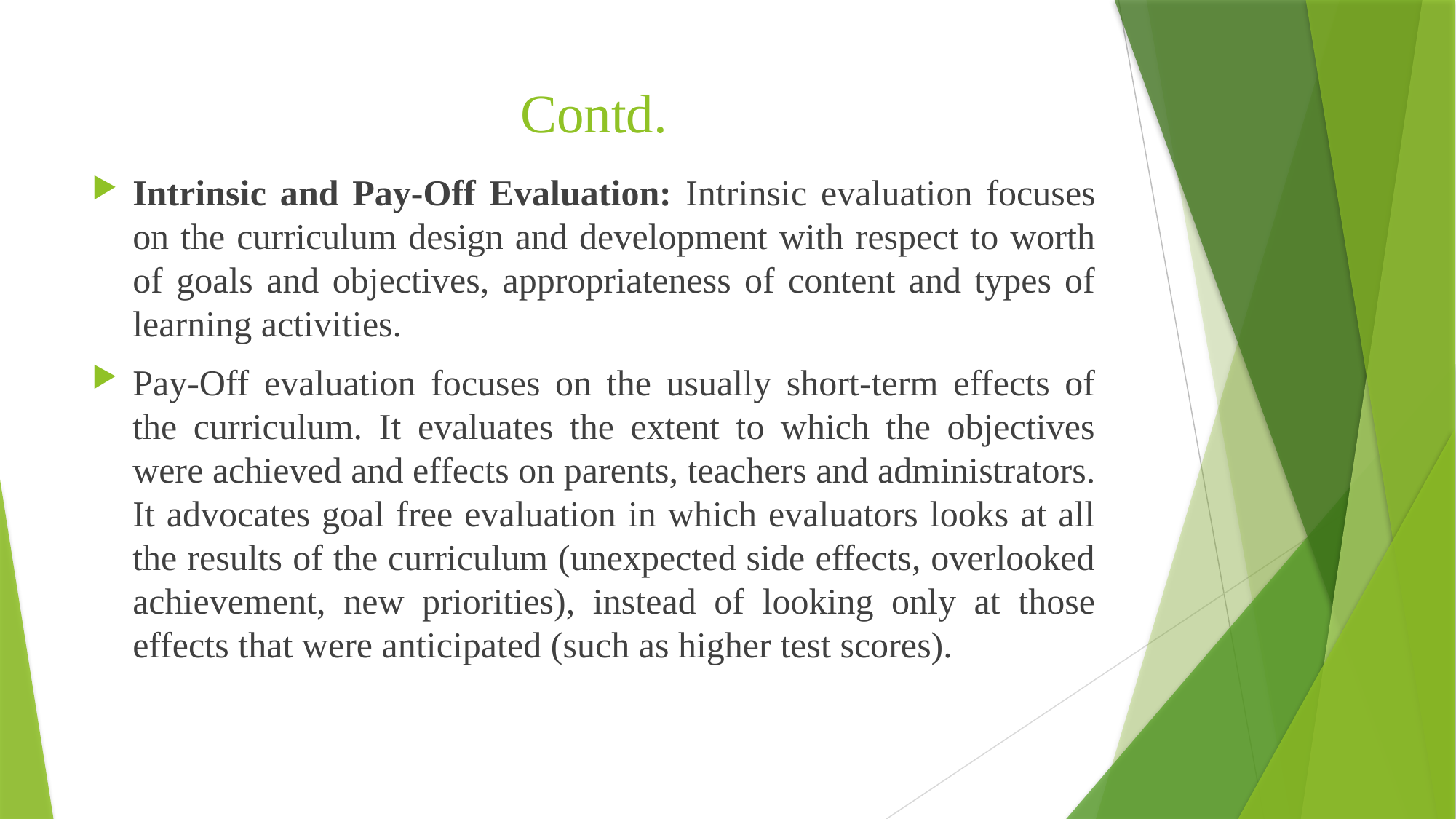

# Contd.
Intrinsic and Pay-Off Evaluation: Intrinsic evaluation focuses on the curriculum design and development with respect to worth of goals and objectives, appropriateness of content and types of learning activities.
Pay-Off evaluation focuses on the usually short-term effects of the curriculum. It evaluates the extent to which the objectives were achieved and effects on parents, teachers and administrators. It advocates goal free evaluation in which evaluators looks at all the results of the curriculum (unexpected side effects, overlooked achievement, new priorities), instead of looking only at those effects that were anticipated (such as higher test scores).